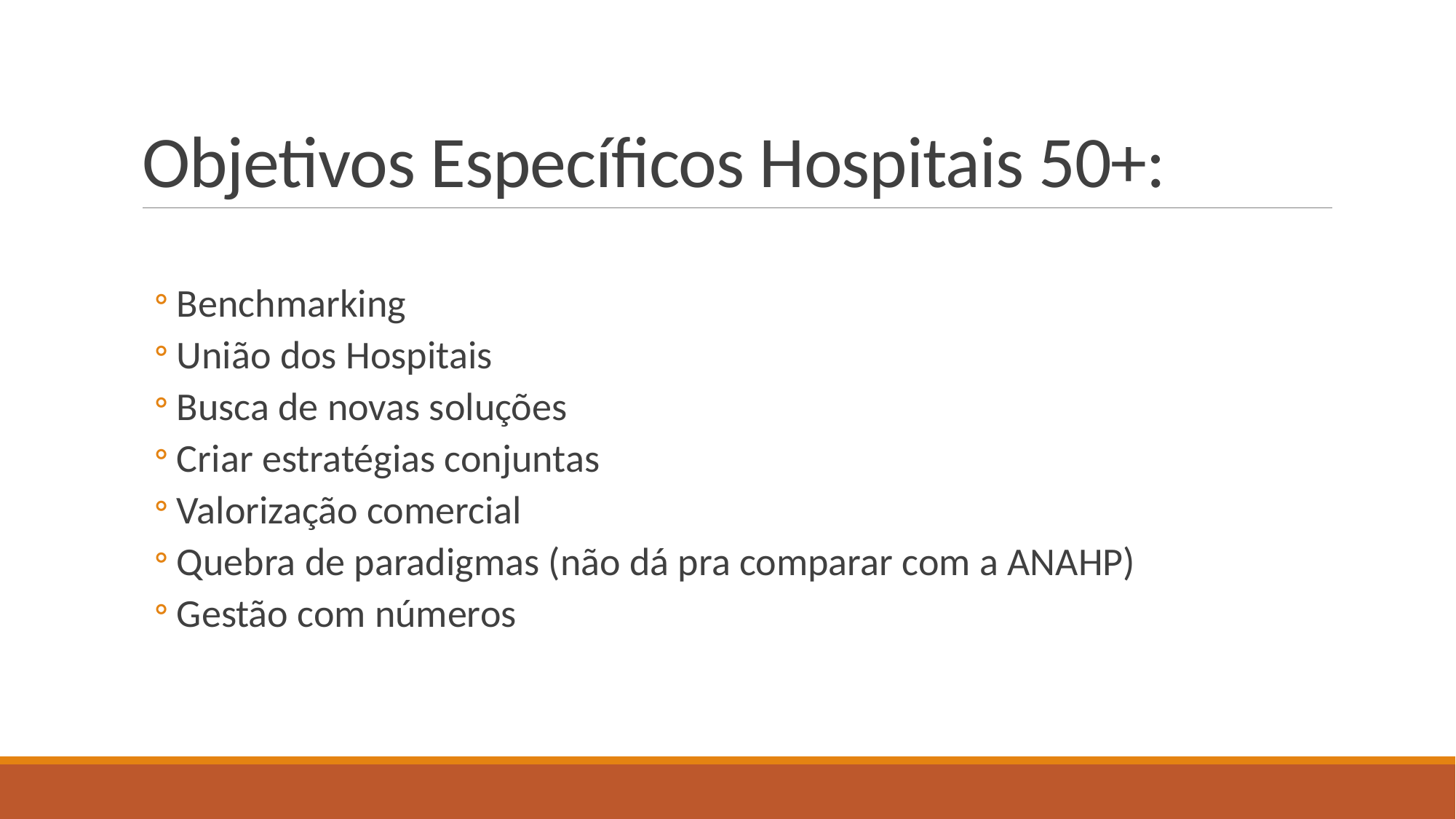

# Objetivos Específicos Hospitais 50+:

Benchmarking
União dos Hospitais
Busca de novas soluções
Criar estratégias conjuntas
Valorização comercial
Quebra de paradigmas (não dá pra comparar com a ANAHP)
Gestão com números